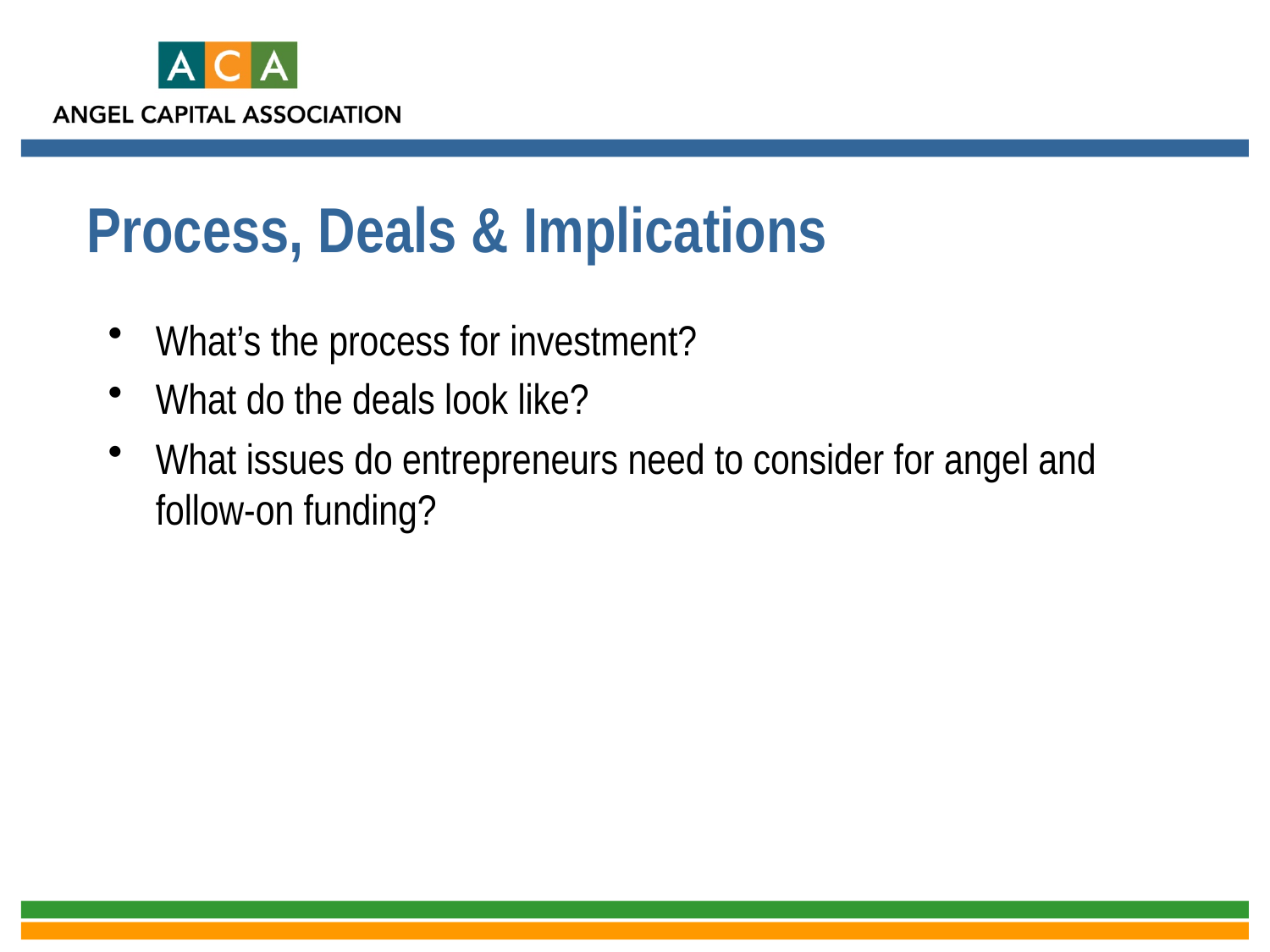

# Process, Deals & Implications
What’s the process for investment?
What do the deals look like?
What issues do entrepreneurs need to consider for angel and follow-on funding?